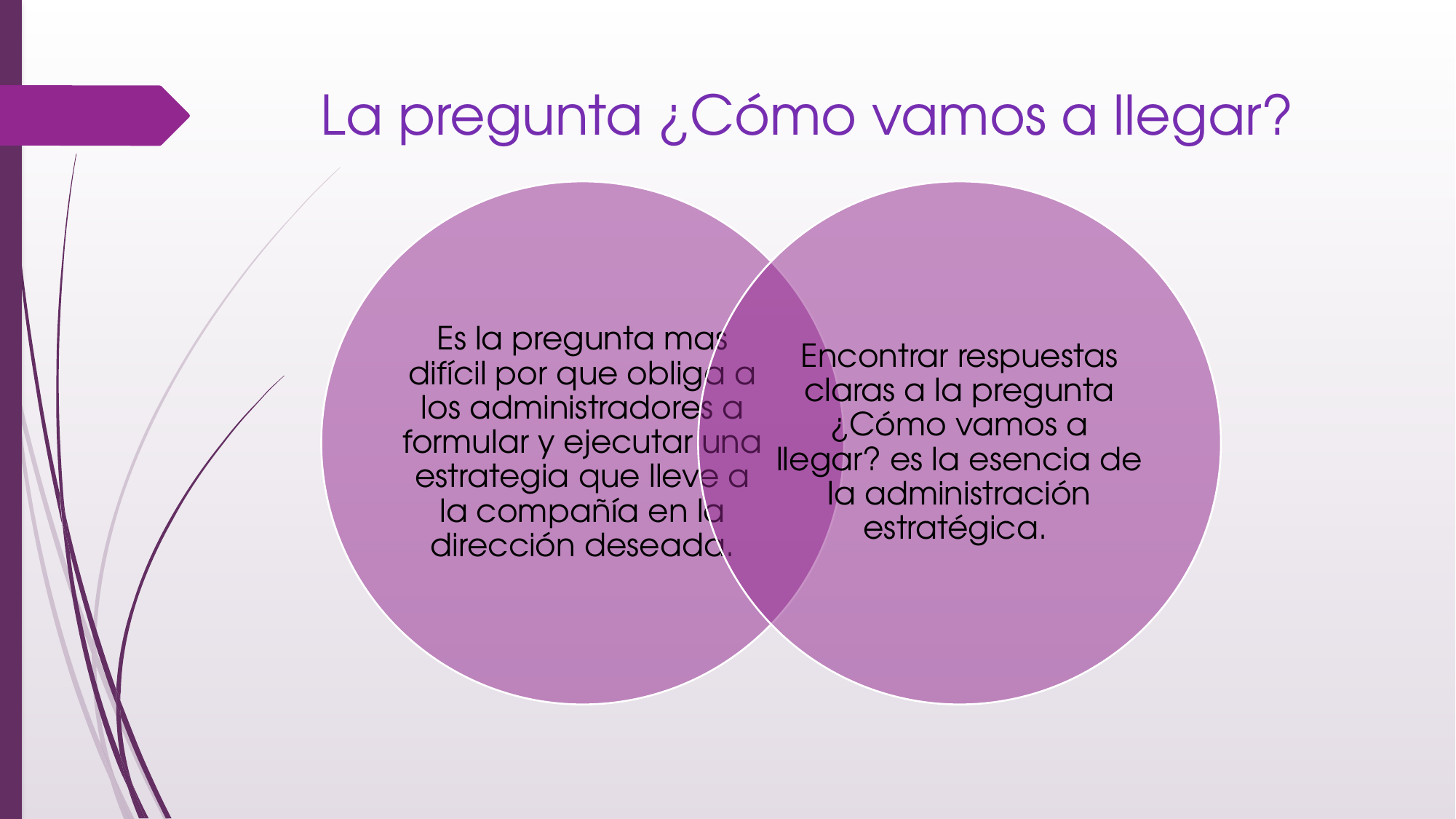

# La pregunta ¿Cómo vamos a llegar?
Es la pregunta mas difícil por que obliga a los administradores a formular y ejecutar una estrategia que lleve a la compañía en la dirección deseada.
Encontrar respuestas claras a la pregunta ¿Cómo vamos a llegar? es la esencia de la administración estratégica.